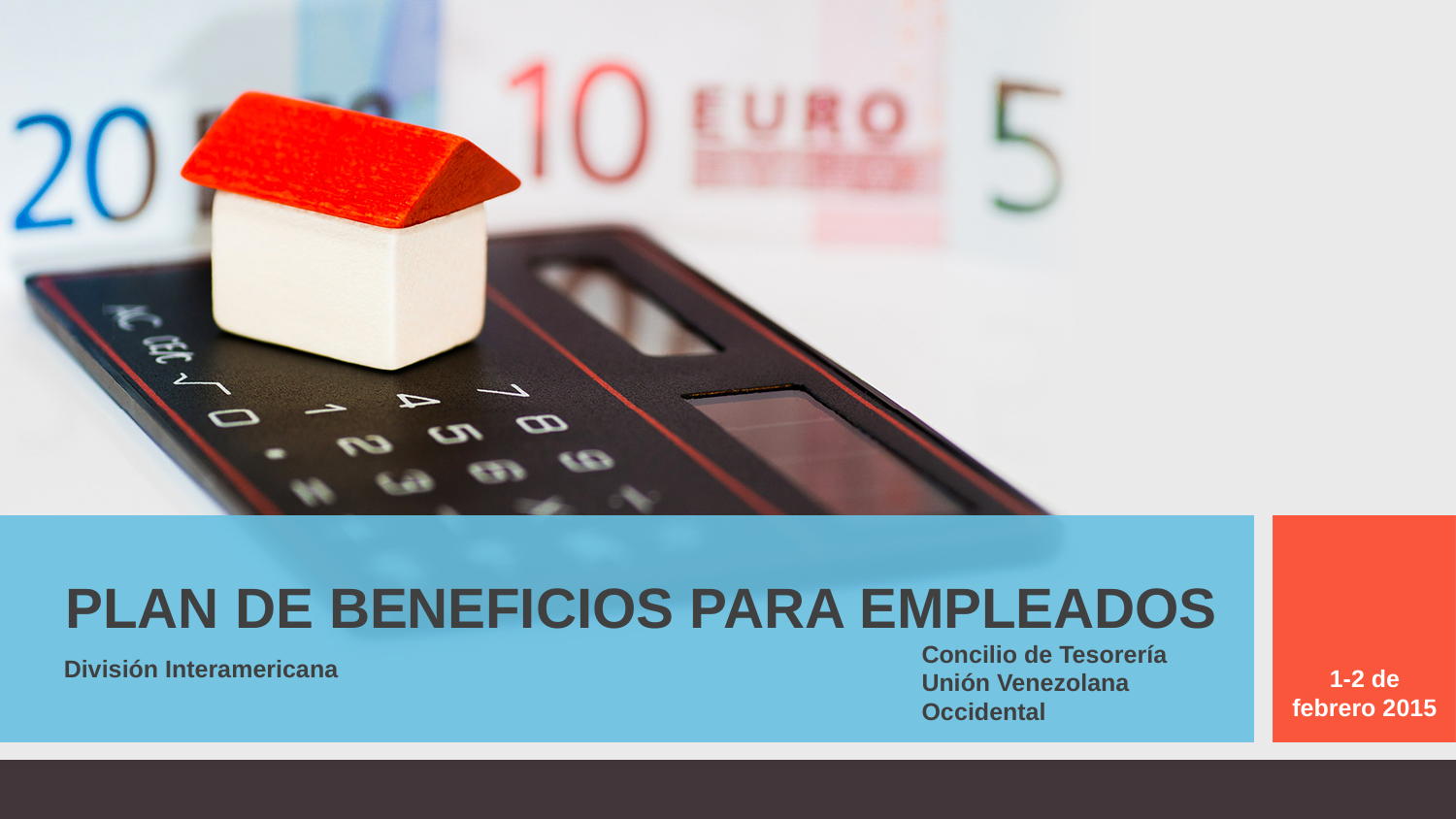

PLAN DE BENEFICIOS PARA EMPLEADOS
Concilio de Tesorería
Unión Venezolana  Occidental
División Interamericana
1-2 de febrero 2015